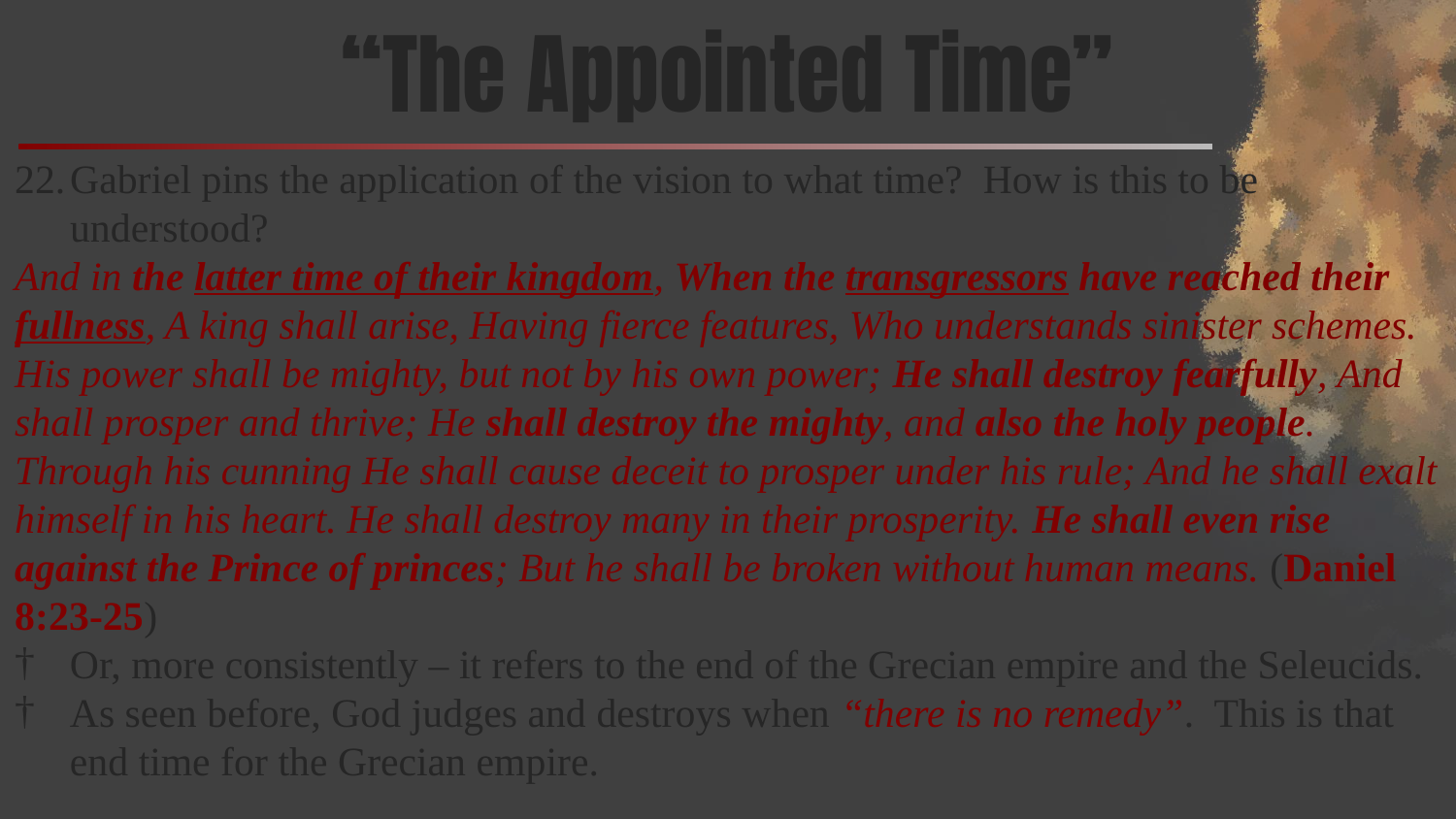

# “The Appointed Time”
Gabriel pins the application of the vision to what time?  How is this to be understood?
And in the latter time of their kingdom, When the transgressors have reached their fullness, A king shall arise, Having fierce features, Who understands sinister schemes.  His power shall be mighty, but not by his own power; He shall destroy fearfully, And shall prosper and thrive; He shall destroy the mighty, and also the holy people.  Through his cunning He shall cause deceit to prosper under his rule; And he shall exalt himself in his heart. He shall destroy many in their prosperity. He shall even rise against the Prince of princes; But he shall be broken without human means. (Daniel 8:23-25)
Or, more consistently – it refers to the end of the Grecian empire and the Seleucids.
As seen before, God judges and destroys when “there is no remedy”.  This is that end time for the Grecian empire.